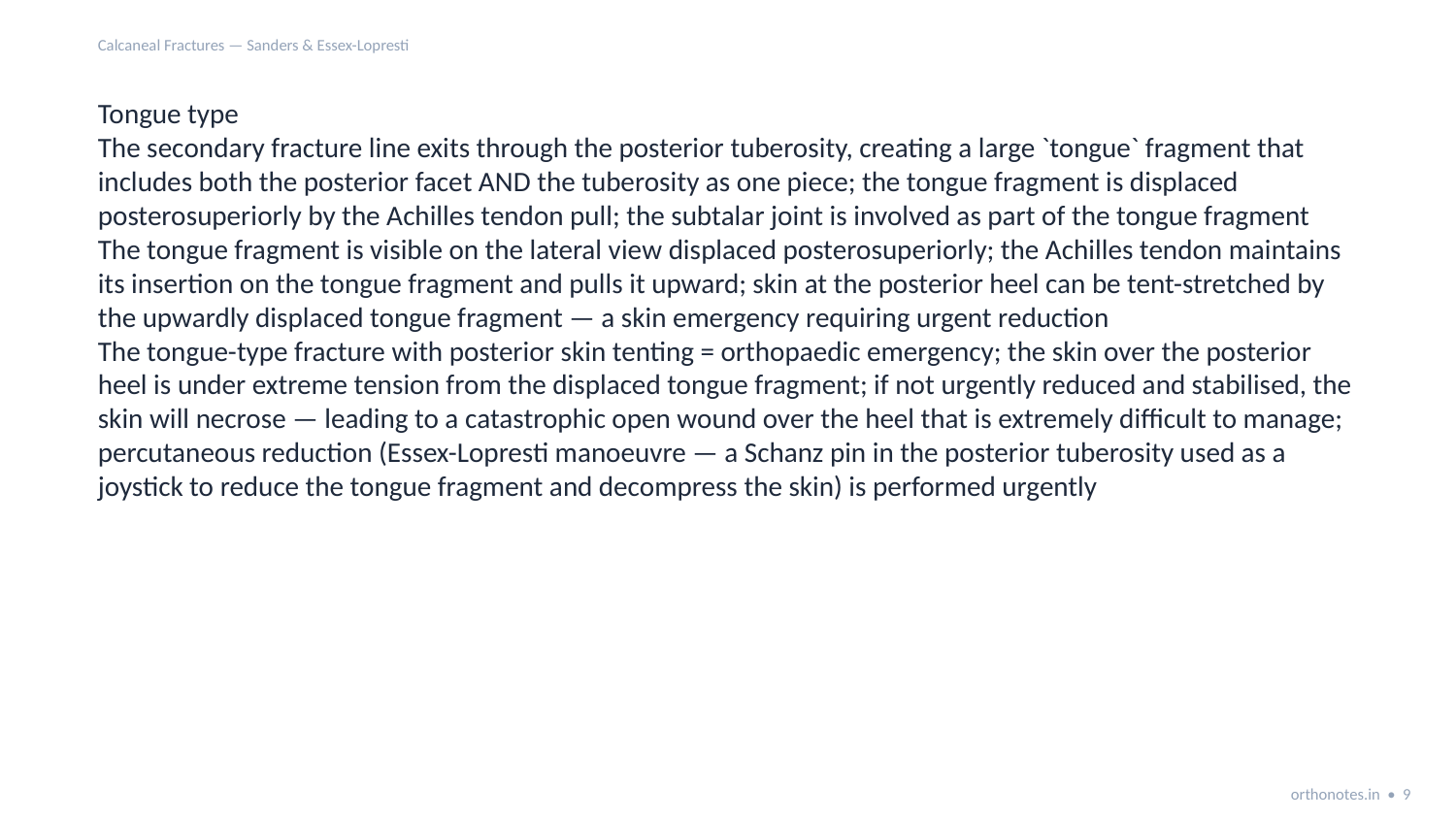

Calcaneal Fractures — Sanders & Essex-Lopresti
Tongue type
The secondary fracture line exits through the posterior tuberosity, creating a large `tongue` fragment that includes both the posterior facet AND the tuberosity as one piece; the tongue fragment is displaced posterosuperiorly by the Achilles tendon pull; the subtalar joint is involved as part of the tongue fragment
The tongue fragment is visible on the lateral view displaced posterosuperiorly; the Achilles tendon maintains its insertion on the tongue fragment and pulls it upward; skin at the posterior heel can be tent-stretched by the upwardly displaced tongue fragment — a skin emergency requiring urgent reduction
The tongue-type fracture with posterior skin tenting = orthopaedic emergency; the skin over the posterior heel is under extreme tension from the displaced tongue fragment; if not urgently reduced and stabilised, the skin will necrose — leading to a catastrophic open wound over the heel that is extremely difficult to manage; percutaneous reduction (Essex-Lopresti manoeuvre — a Schanz pin in the posterior tuberosity used as a joystick to reduce the tongue fragment and decompress the skin) is performed urgently
orthonotes.in  •  9